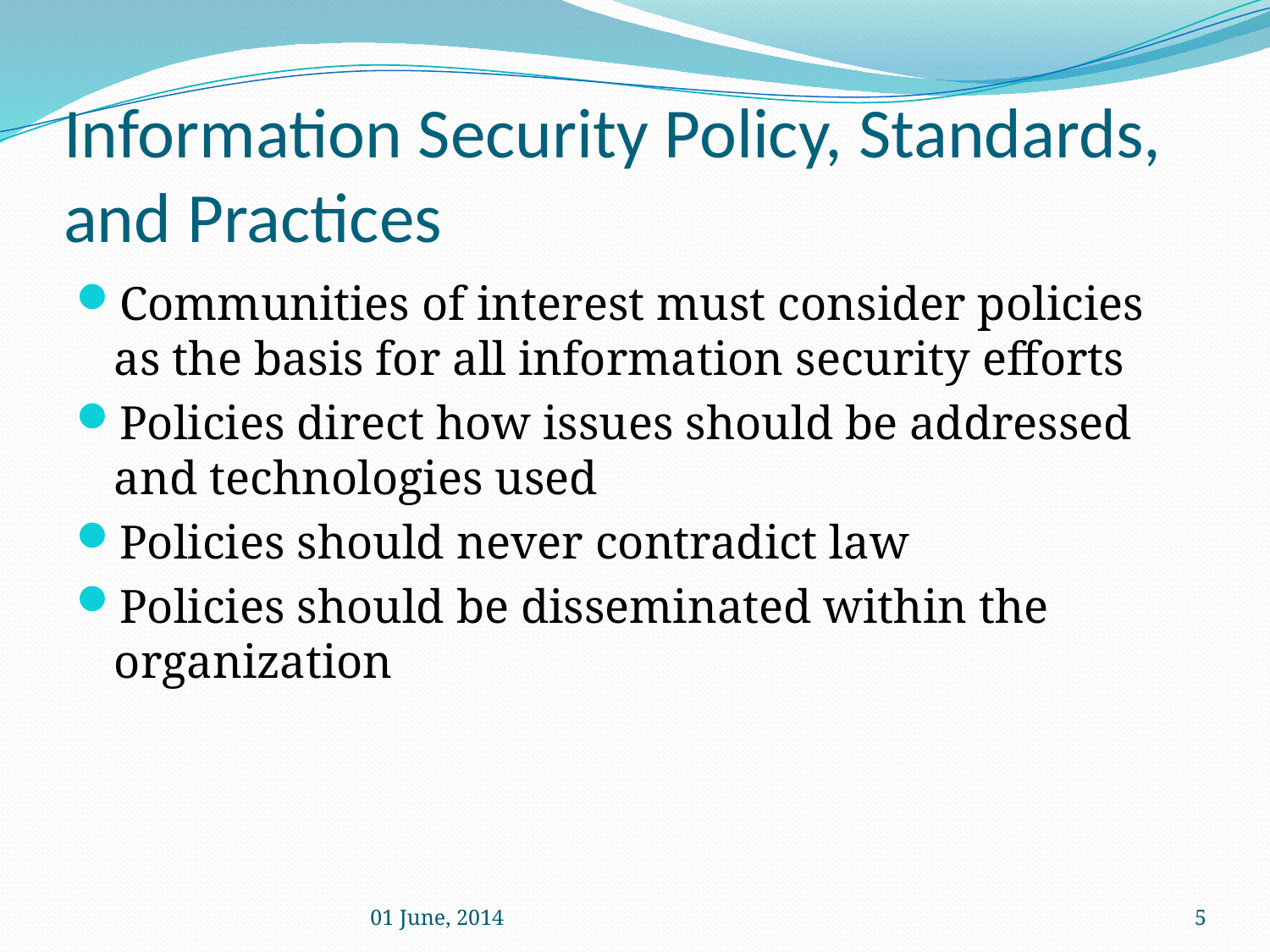

# Information Security Policy, Standards, and Practices
Communities of interest must consider policies as the basis for all information security efforts
Policies direct how issues should be addressed and technologies used
Policies should never contradict law
Policies should be disseminated within the organization
01 June, 2014
5